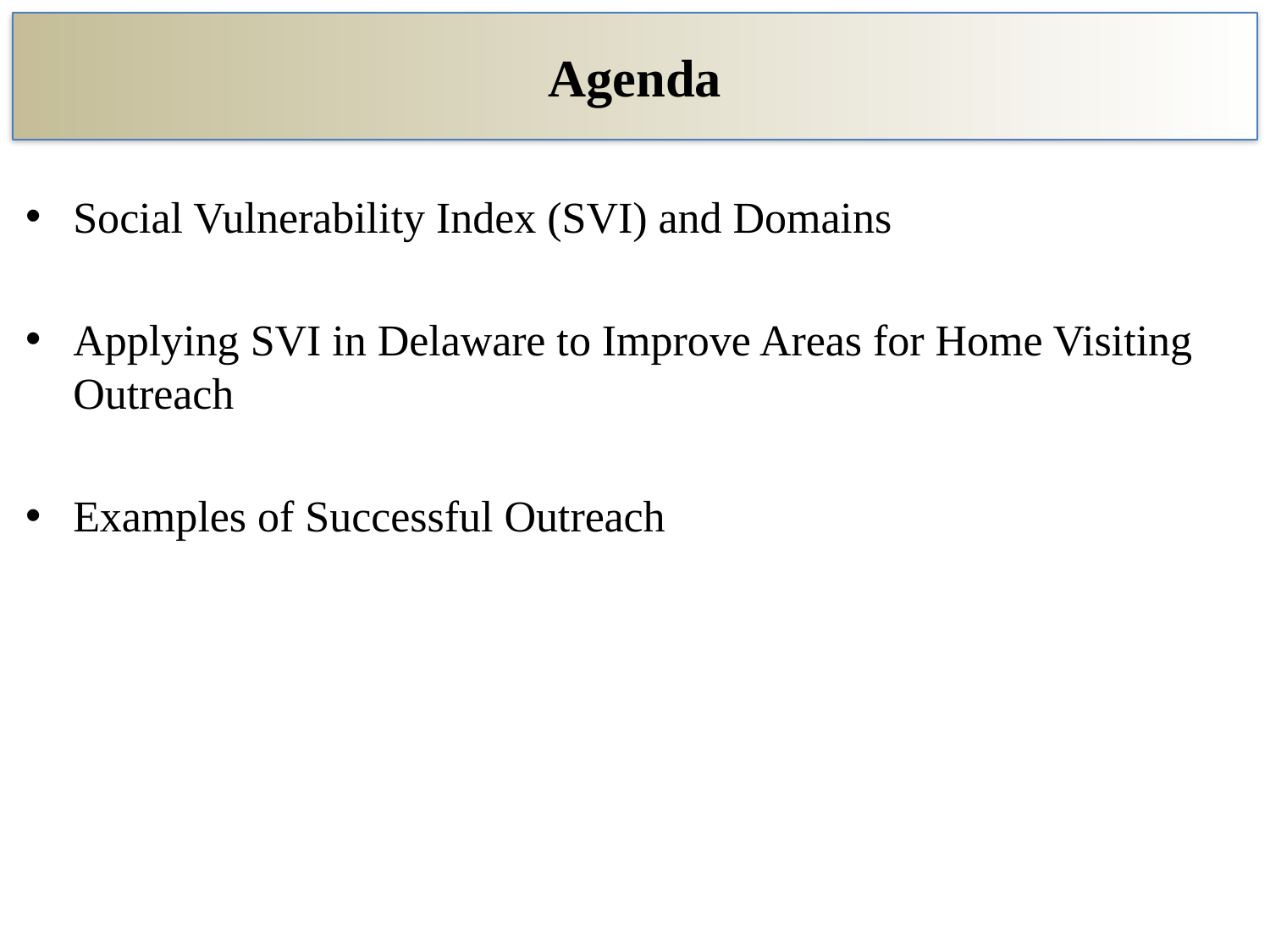

# Agenda

Social Vulnerability Index (SVI) and Domains

Applying SVI in Delaware to Improve Areas for Home Visiting Outreach

Examples of Successful Outreach